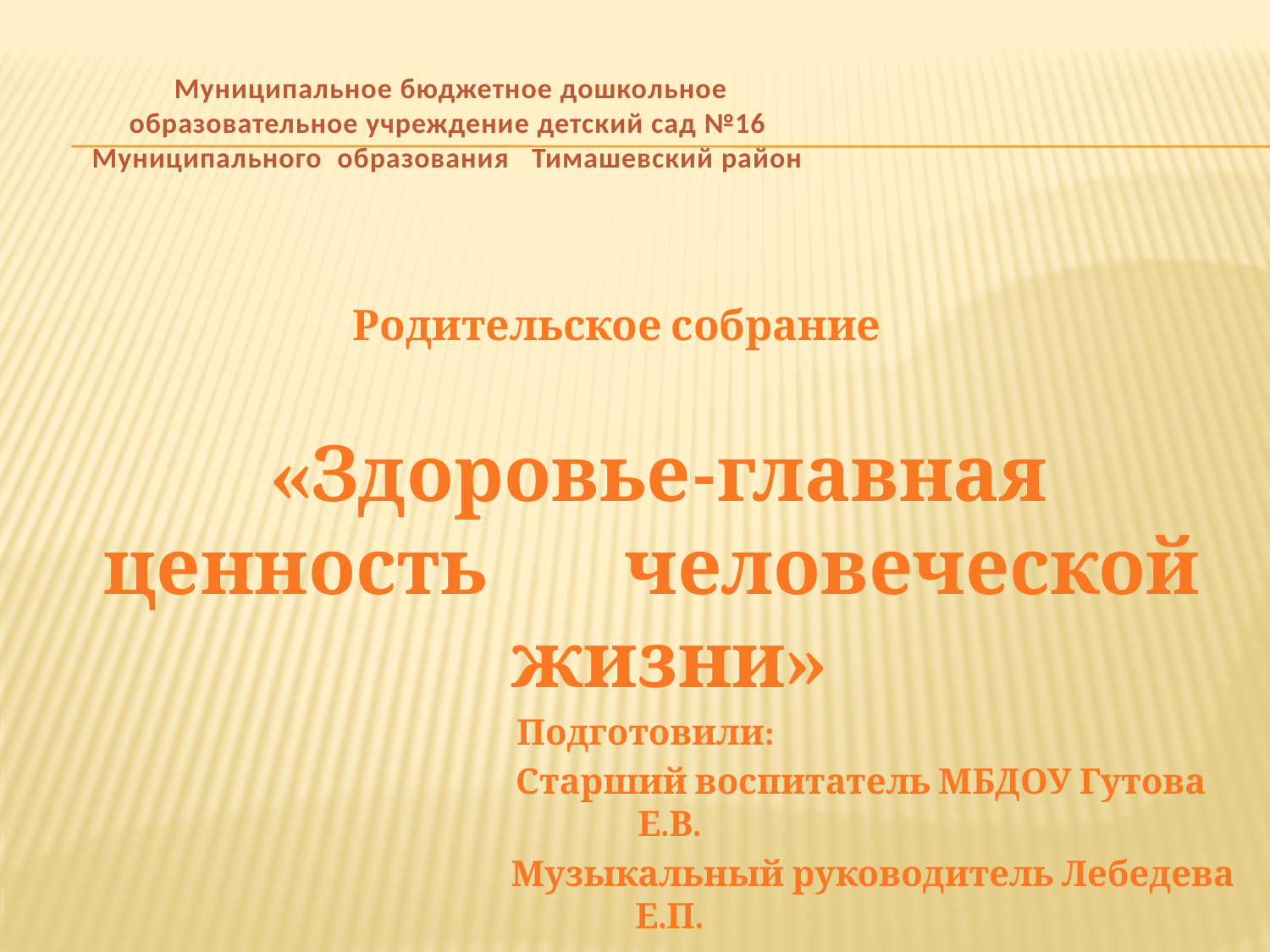

# Муниципальное бюджетное дошкольное образовательное учреждение детский сад №16 Муниципального  образования   Тимашевский район

                                Родительское собрание

   «Здоровье-главная ценность        человеческой    жизни»
Подготовили:
                                                       Старший воспитатель МБДОУ Гутова Е.В.
                                                          Музыкальный руководитель Лебедева Е.П.